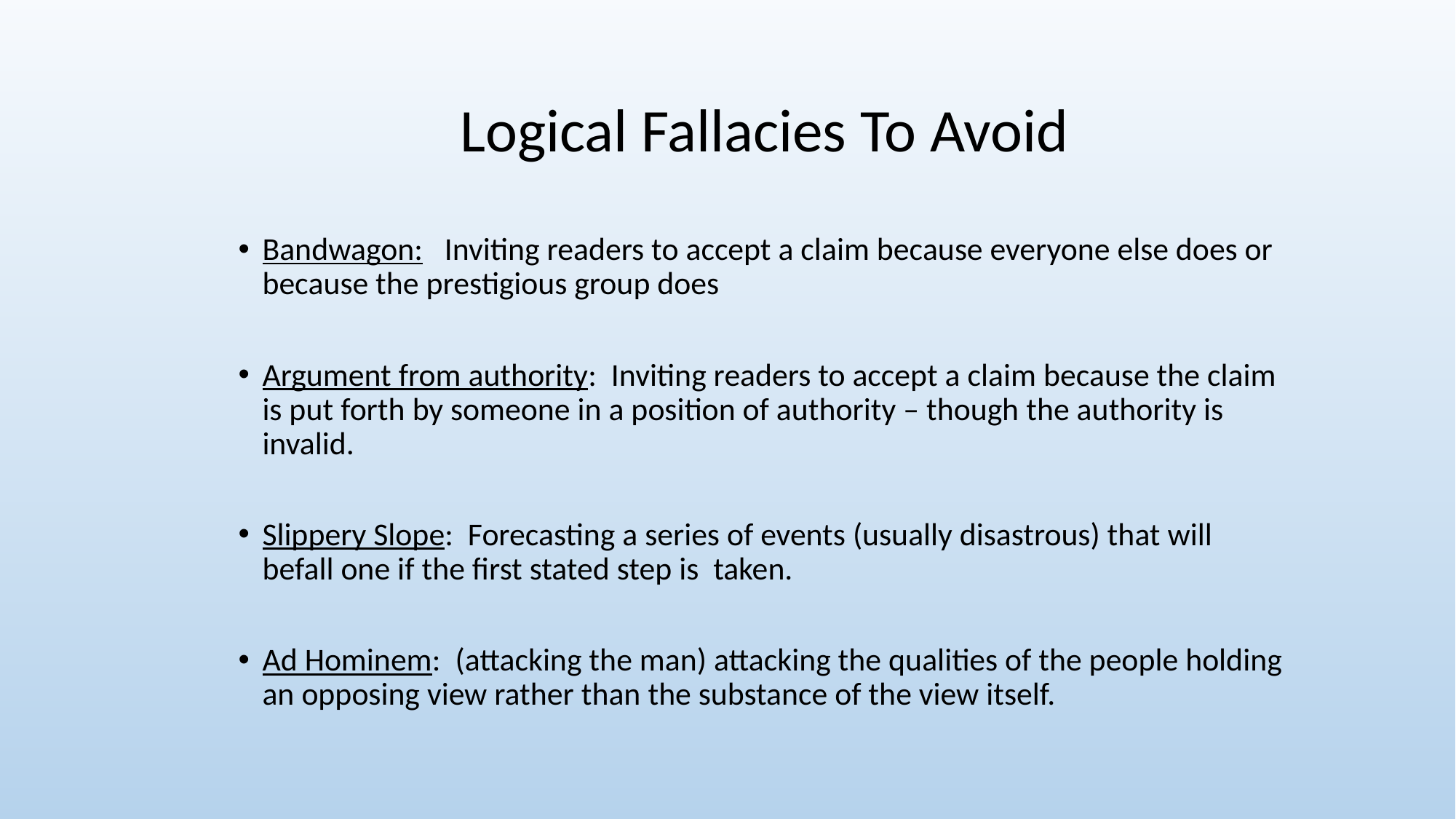

# Logical Fallacies To Avoid
Bandwagon:   Inviting readers to accept a claim because everyone else does or because the prestigious group does

Argument from authority:  Inviting readers to accept a claim because the claim is put forth by someone in a position of authority – though the authority is invalid.

Slippery Slope:  Forecasting a series of events (usually disastrous) that will befall one if the first stated step is  taken.

Ad Hominem:  (attacking the man) attacking the qualities of the people holding an opposing view rather than the substance of the view itself.